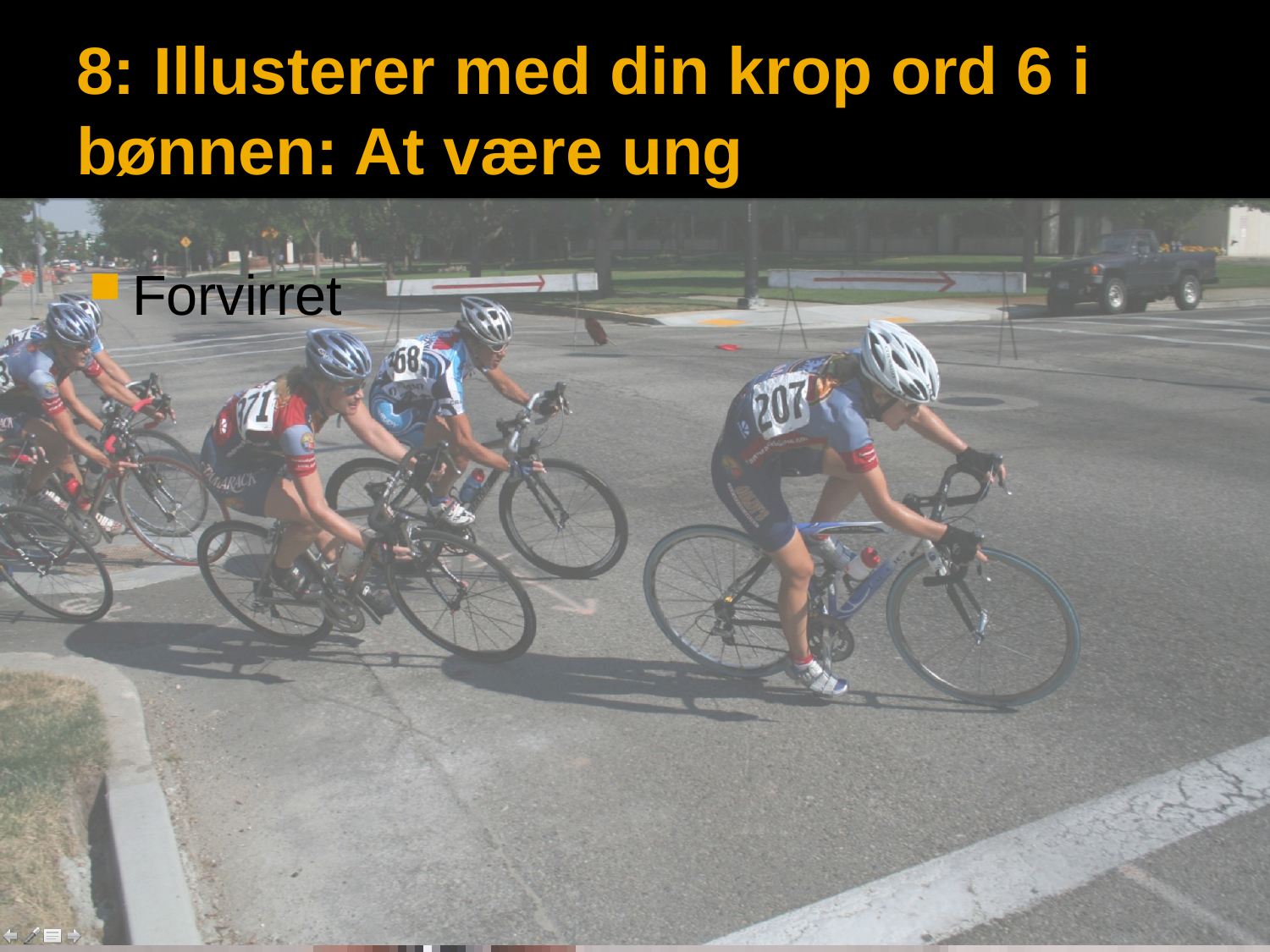

# 8: Illusterer med din krop ord 6 i bønnen: At være ung
Forvirret